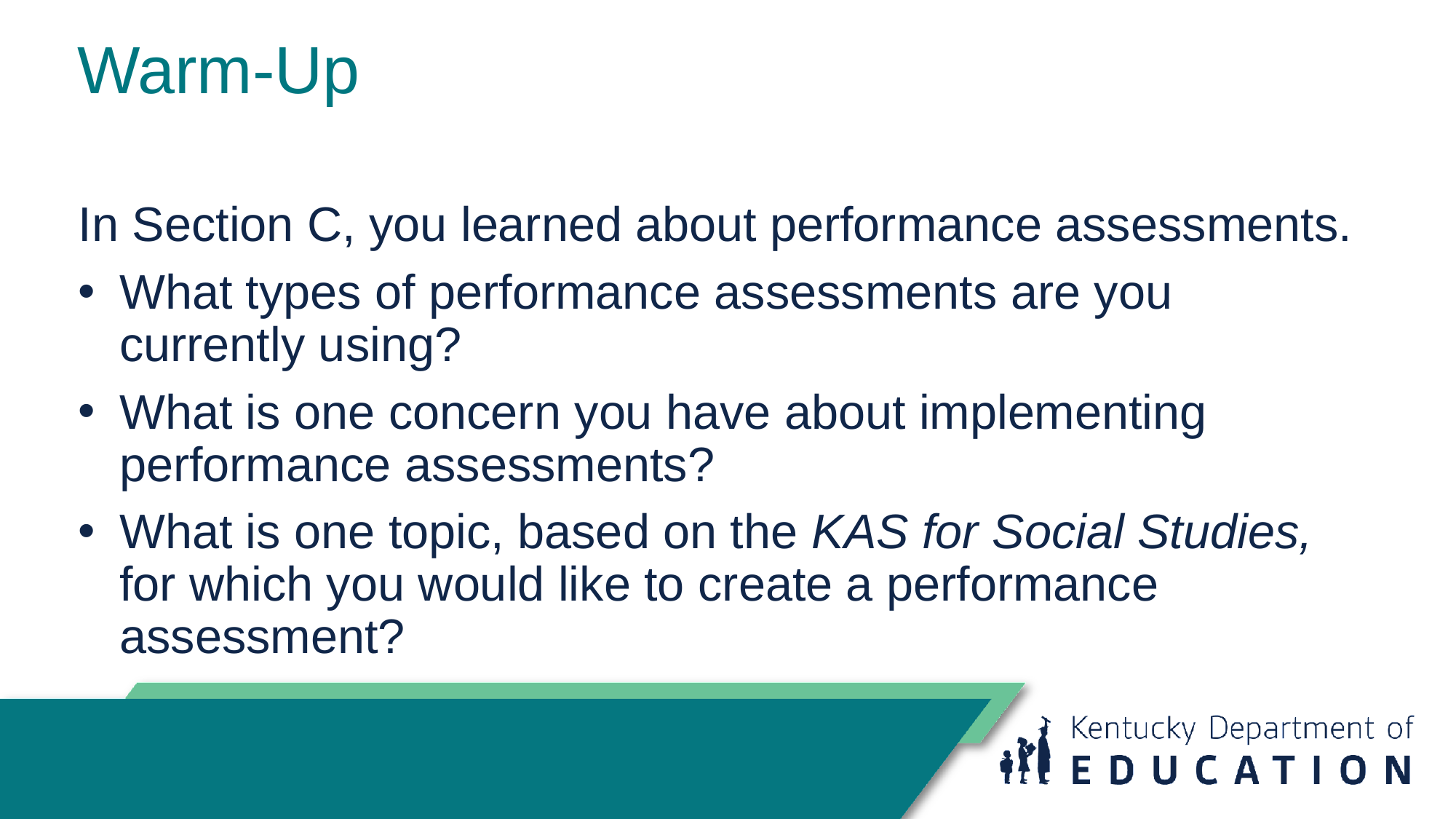

# Warm-Up
In Section C, you learned about performance assessments.
What types of performance assessments are you currently using?
What is one concern you have about implementing performance assessments?
What is one topic, based on the KAS for Social Studies,
for which you would like to create a performance assessment?